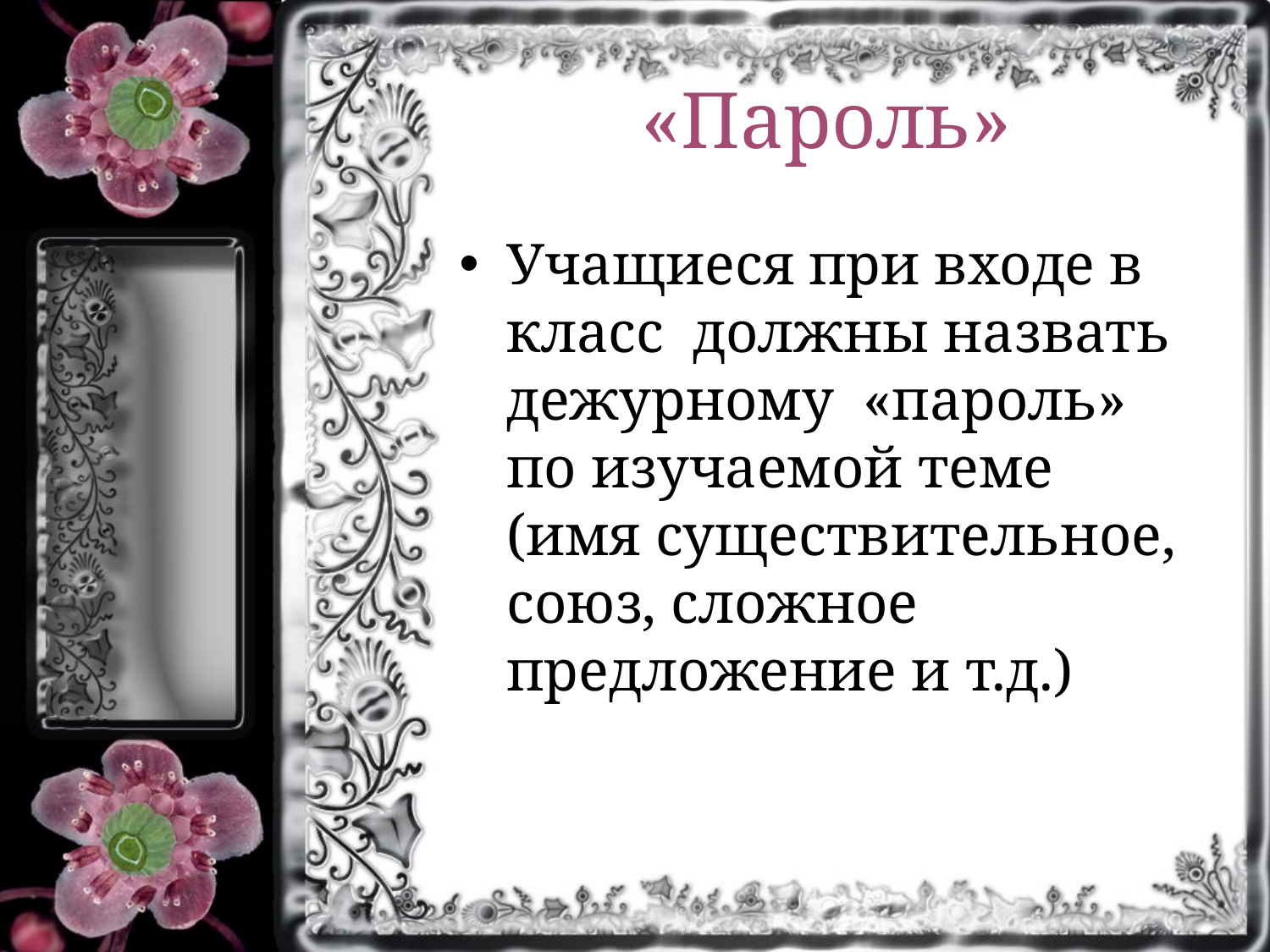

# «Пароль»
Учащиеся при входе в класс  должны назвать дежурному  «пароль» по изучаемой теме (имя существительное, союз, сложное предложение и т.д.)